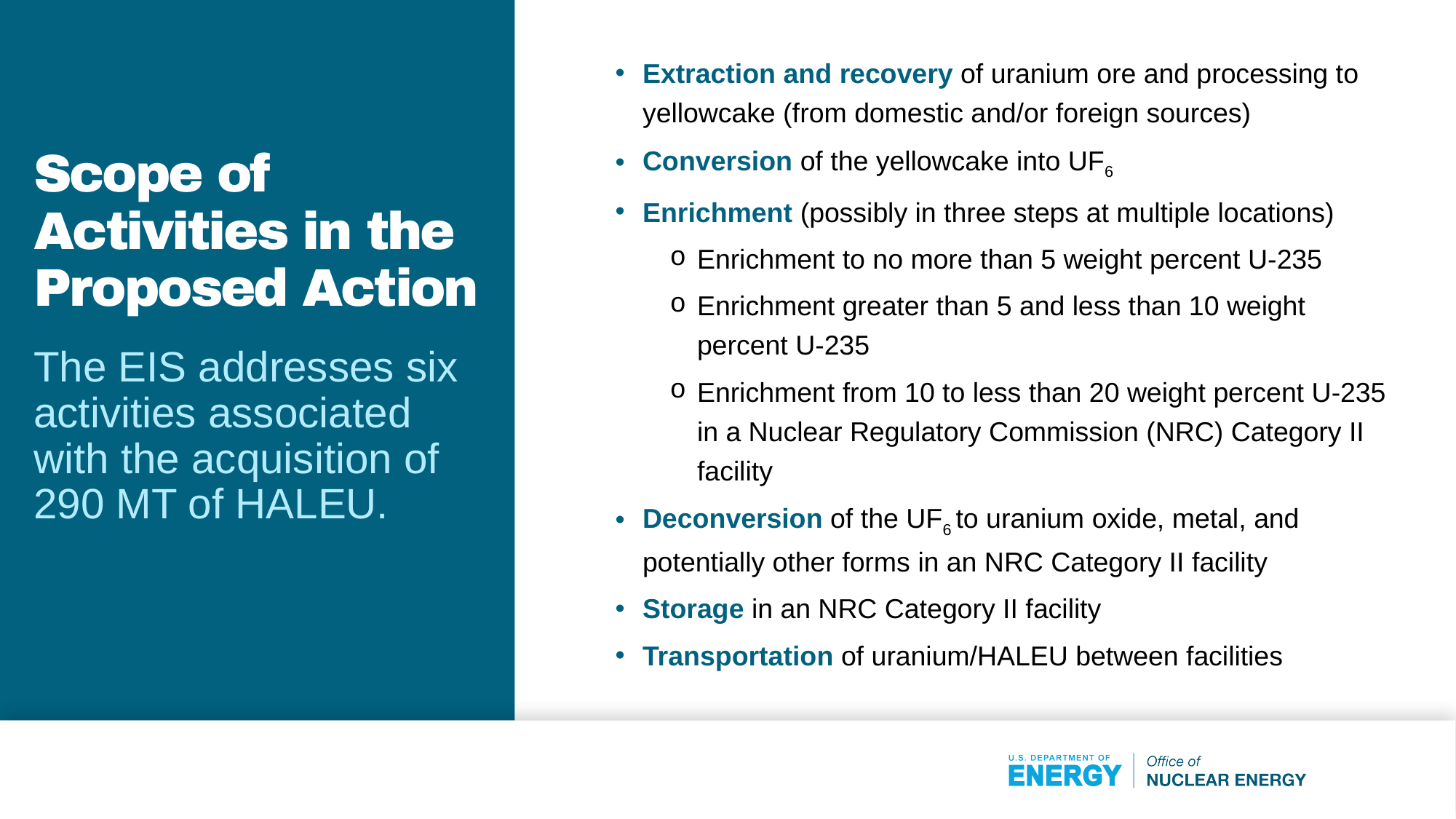

Extraction and recovery of uranium ore and processing to yellowcake (from domestic and/or foreign sources)
Conversion of the yellowcake into UF6
Enrichment (possibly in three steps at multiple locations)
Enrichment to no more than 5 weight percent U-235
Enrichment greater than 5 and less than 10 weight percent U-235
Enrichment from 10 to less than 20 weight percent U-235 in a Nuclear Regulatory Commission (NRC) Category II facility
Deconversion of the UF6 to uranium oxide, metal, and potentially other forms in an NRC Category II facility
Storage in an NRC Category II facility
Transportation of uranium/HALEU between facilities

# Scope of Activities in the Proposed Action
The EIS addresses six activities associated with the acquisition of 290 MT of HALEU.